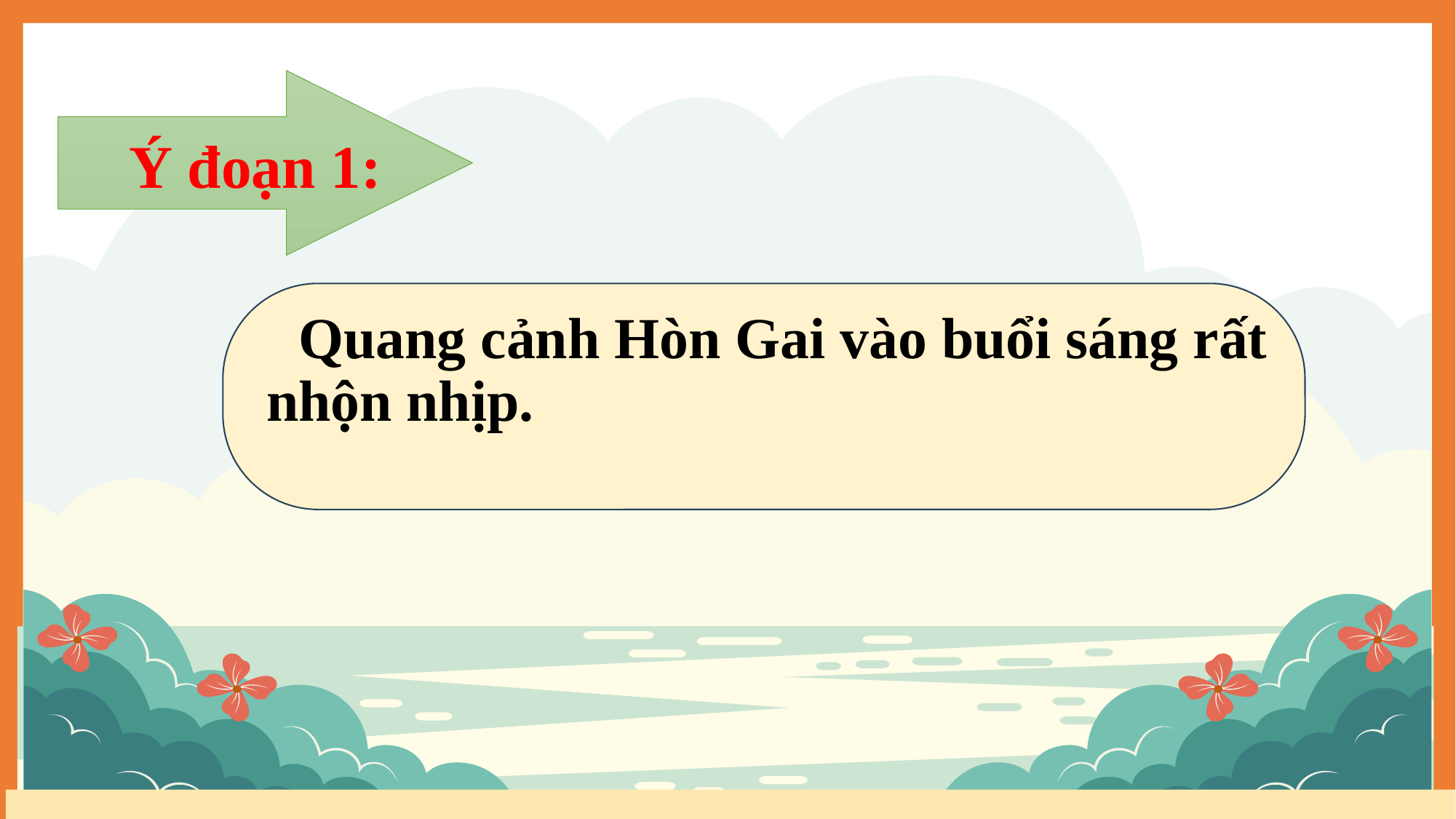

Ý đoạn 1:

# Quang cảnh Hòn Gai vào buổi sáng rất nhộn nhịp.